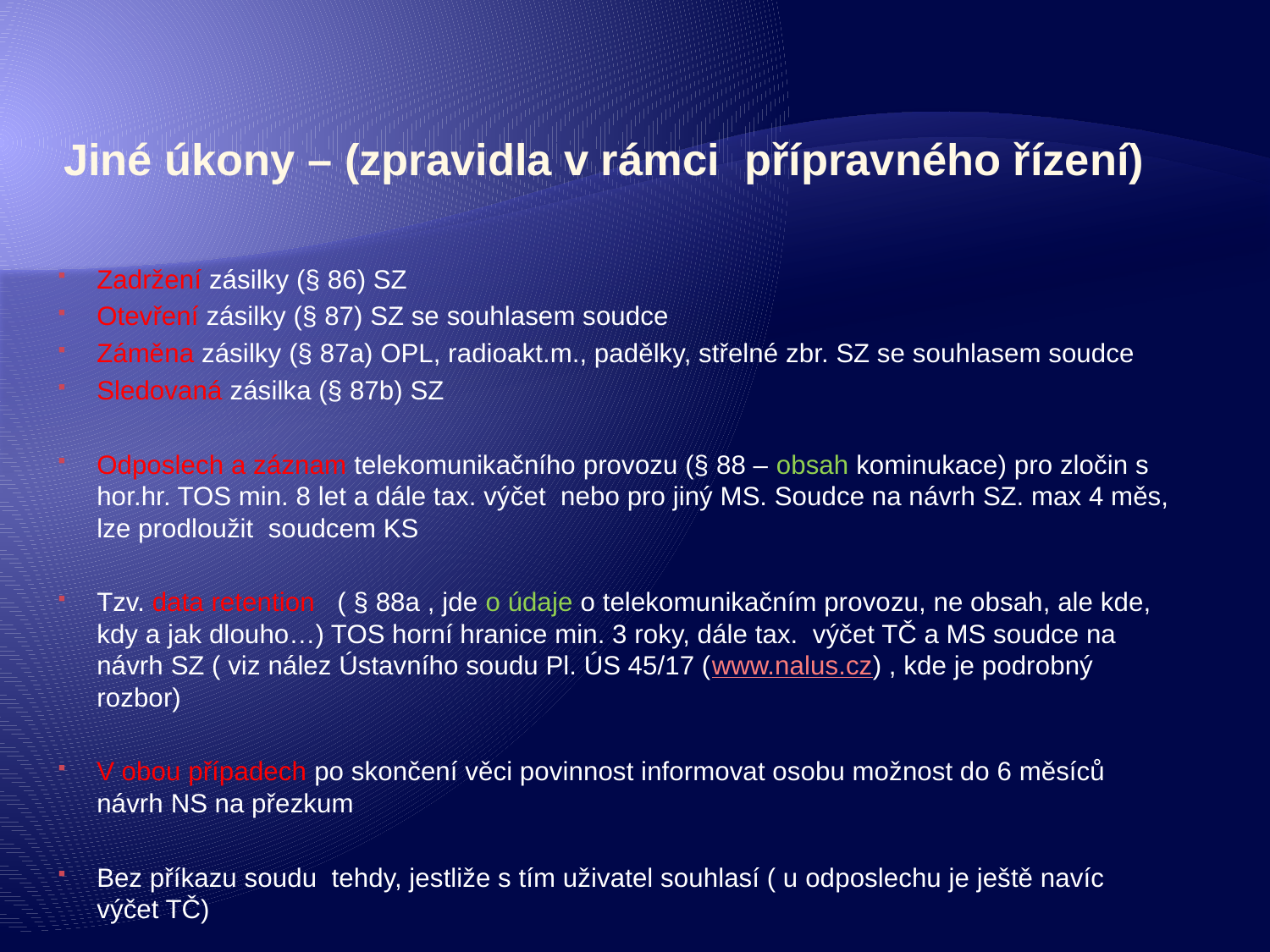

# Jiné úkony – (zpravidla v rámci  přípravného řízení)
Zadržení zásilky (§ 86) SZ
Otevření zásilky (§ 87) SZ se souhlasem soudce
Záměna zásilky (§ 87a) OPL, radioakt.m., padělky, střelné zbr. SZ se souhlasem soudce
Sledovaná zásilka (§ 87b) SZ

Odposlech a záznam telekomunikačního provozu (§ 88 – obsah kominukace) pro zločin s hor.hr. TOS min. 8 let a dále tax. výčet  nebo pro jiný MS. Soudce na návrh SZ. max 4 měs, lze prodloužit  soudcem KS

Tzv. data retention   ( § 88a , jde o údaje o telekomunikačním provozu, ne obsah, ale kde, kdy a jak dlouho…) TOS horní hranice min. 3 roky, dále tax.  výčet TČ a MS soudce na návrh SZ ( viz nález Ústavního soudu Pl. ÚS 45/17 (www.nalus.cz) , kde je podrobný rozbor)

V obou případech po skončení věci povinnost informovat osobu možnost do 6 měsíců návrh NS na přezkum

Bez příkazu soudu  tehdy, jestliže s tím uživatel souhlasí ( u odposlechu je ještě navíc  výčet TČ)